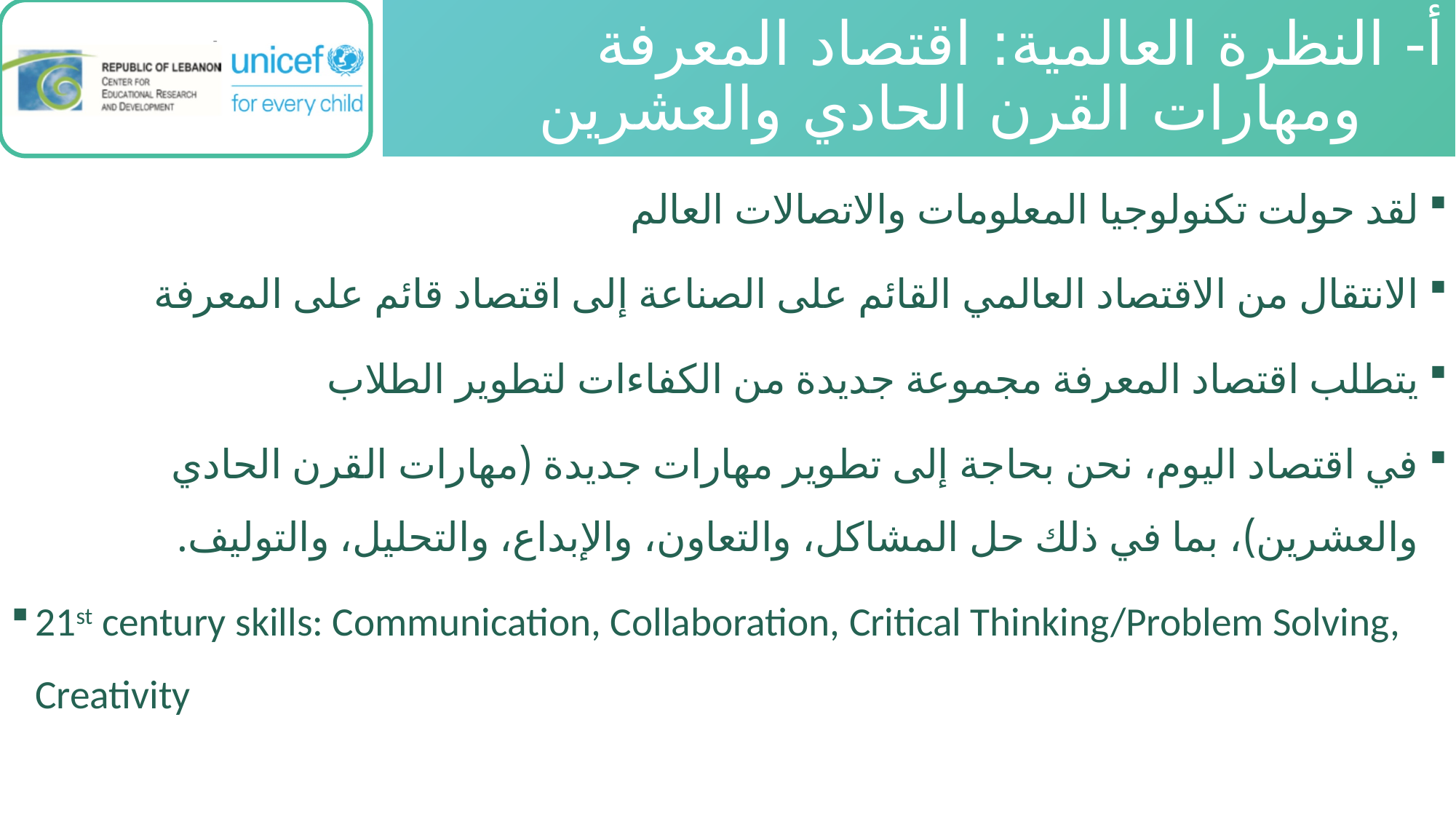

# أ- النظرة العالمية: اقتصاد المعرفة ومهارات القرن الحادي والعشرين
لقد حولت تكنولوجيا المعلومات والاتصالات العالم
الانتقال من الاقتصاد العالمي القائم على الصناعة إلى اقتصاد قائم على المعرفة
يتطلب اقتصاد المعرفة مجموعة جديدة من الكفاءات لتطوير الطلاب
في اقتصاد اليوم، نحن بحاجة إلى تطوير مهارات جديدة (مهارات القرن الحادي والعشرين)، بما في ذلك حل المشاكل، والتعاون، والإبداع، والتحليل، والتوليف.
21st century skills: Communication, Collaboration, Critical Thinking/Problem Solving, Creativity